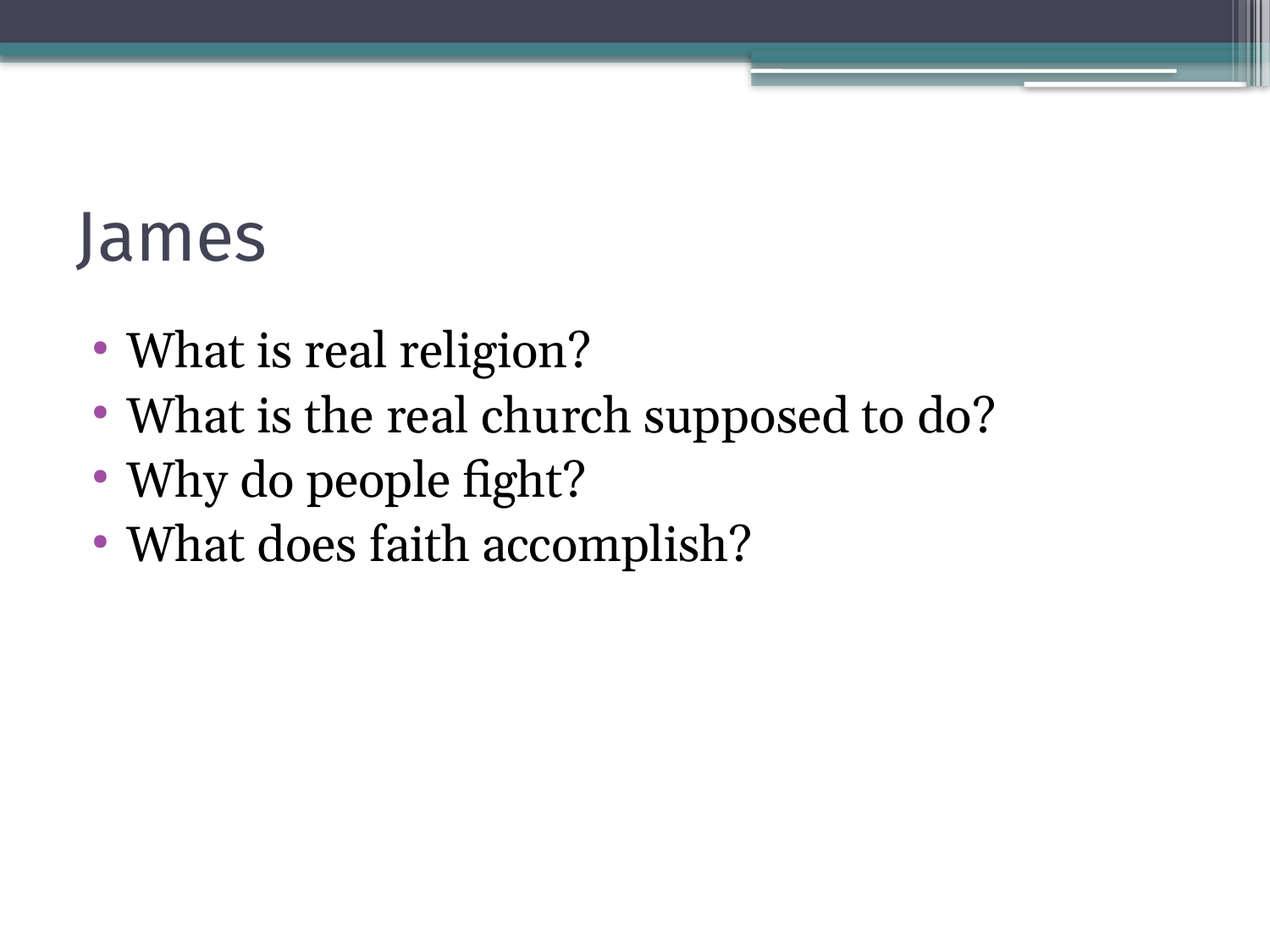

# James
What is real religion?
What is the real church supposed to do?
Why do people fight?
What does faith accomplish?